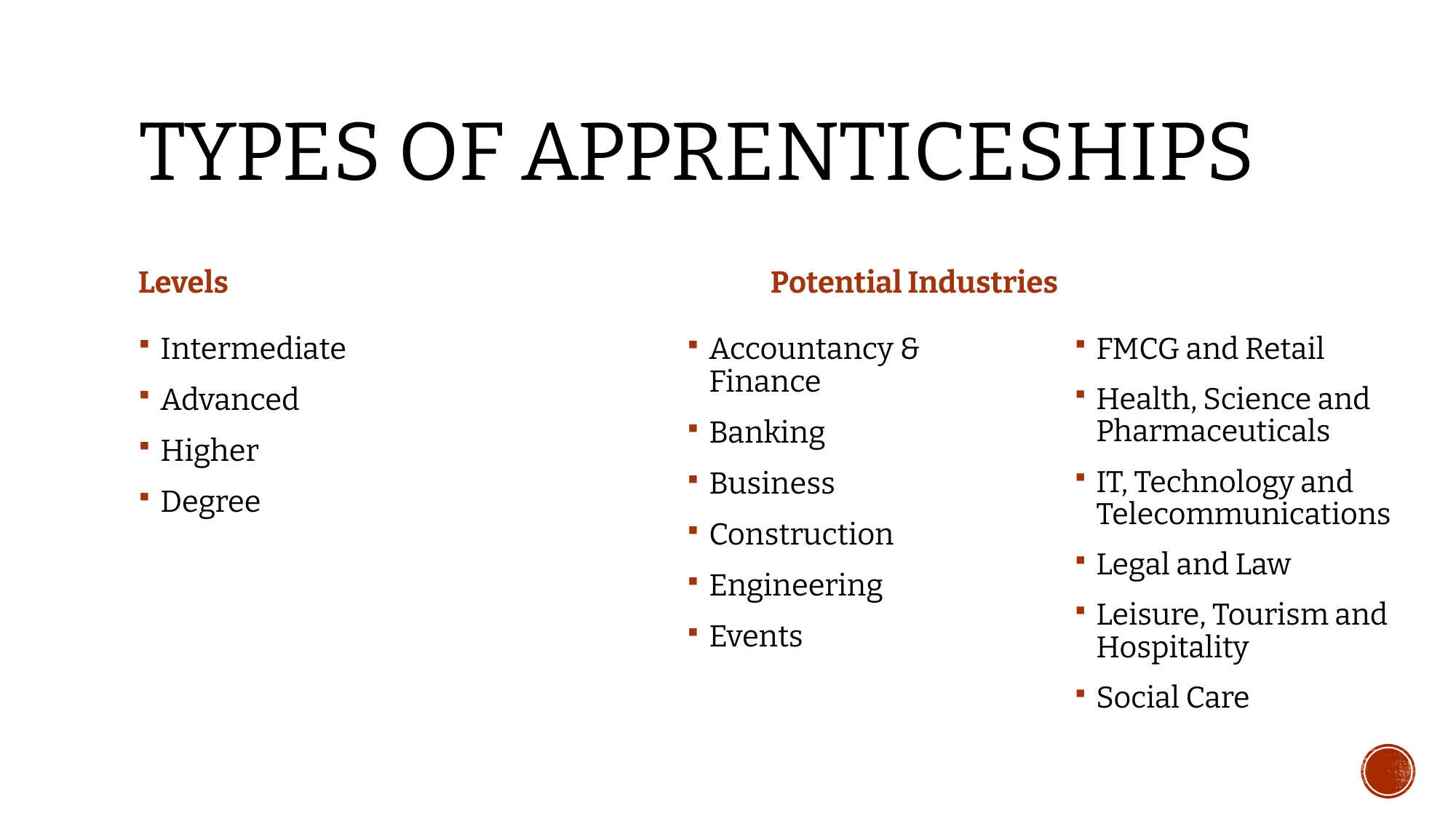

# Types of apprenticeships
Levels
Potential Industries
Intermediate
Advanced
Higher
Degree

Accountancy & Finance
Banking
Business
Construction
Engineering
Events
FMCG and Retail
Health, Science and Pharmaceuticals
IT, Technology and Telecommunications
Legal and Law
Leisure, Tourism and Hospitality
Social Care